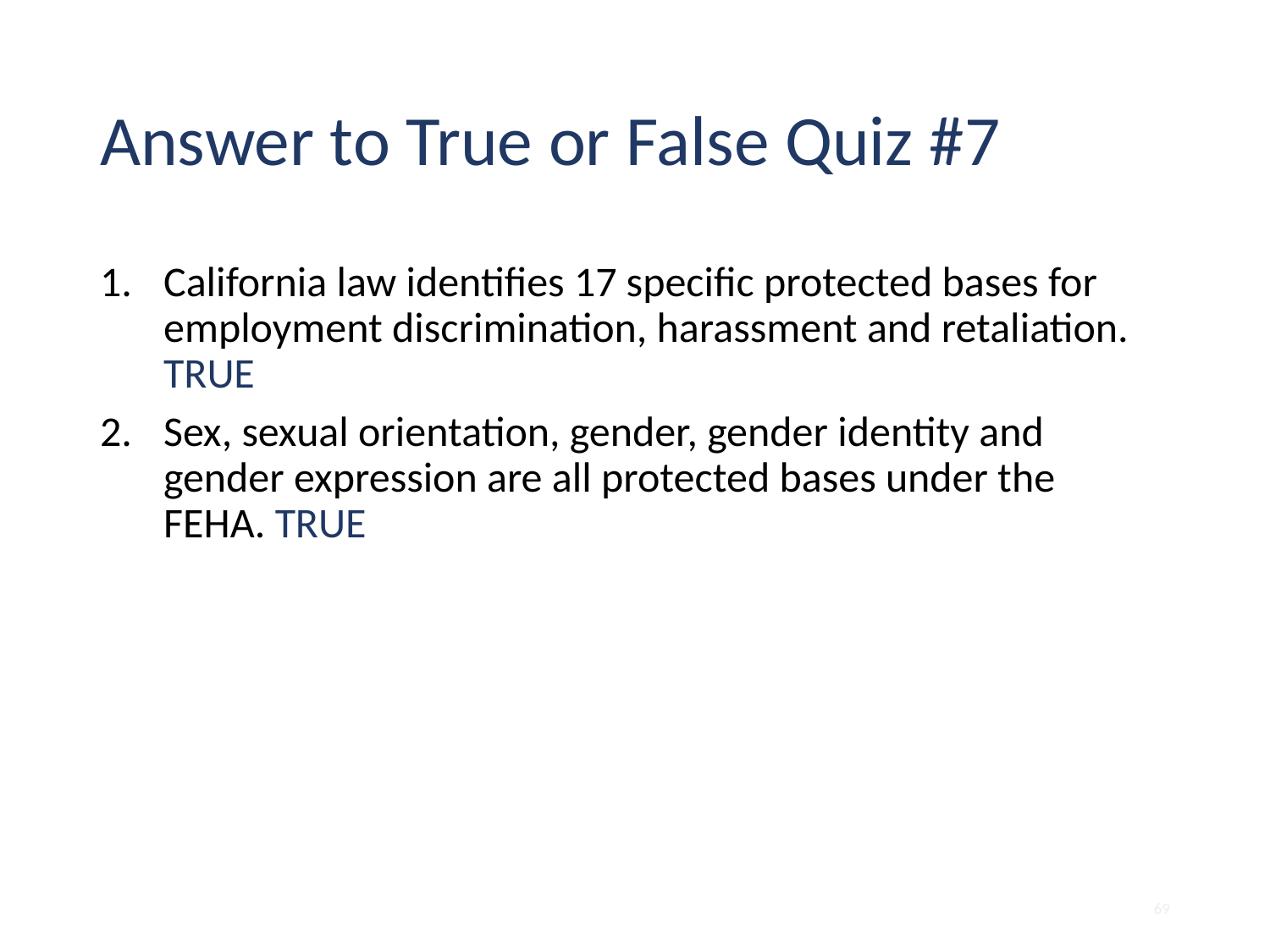

# Answer to True or False Quiz #7
California law identifies 17 specific protected bases for employment discrimination, harassment and retaliation. TRUE
Sex, sexual orientation, gender, gender identity and gender expression are all protected bases under the FEHA. TRUE
69